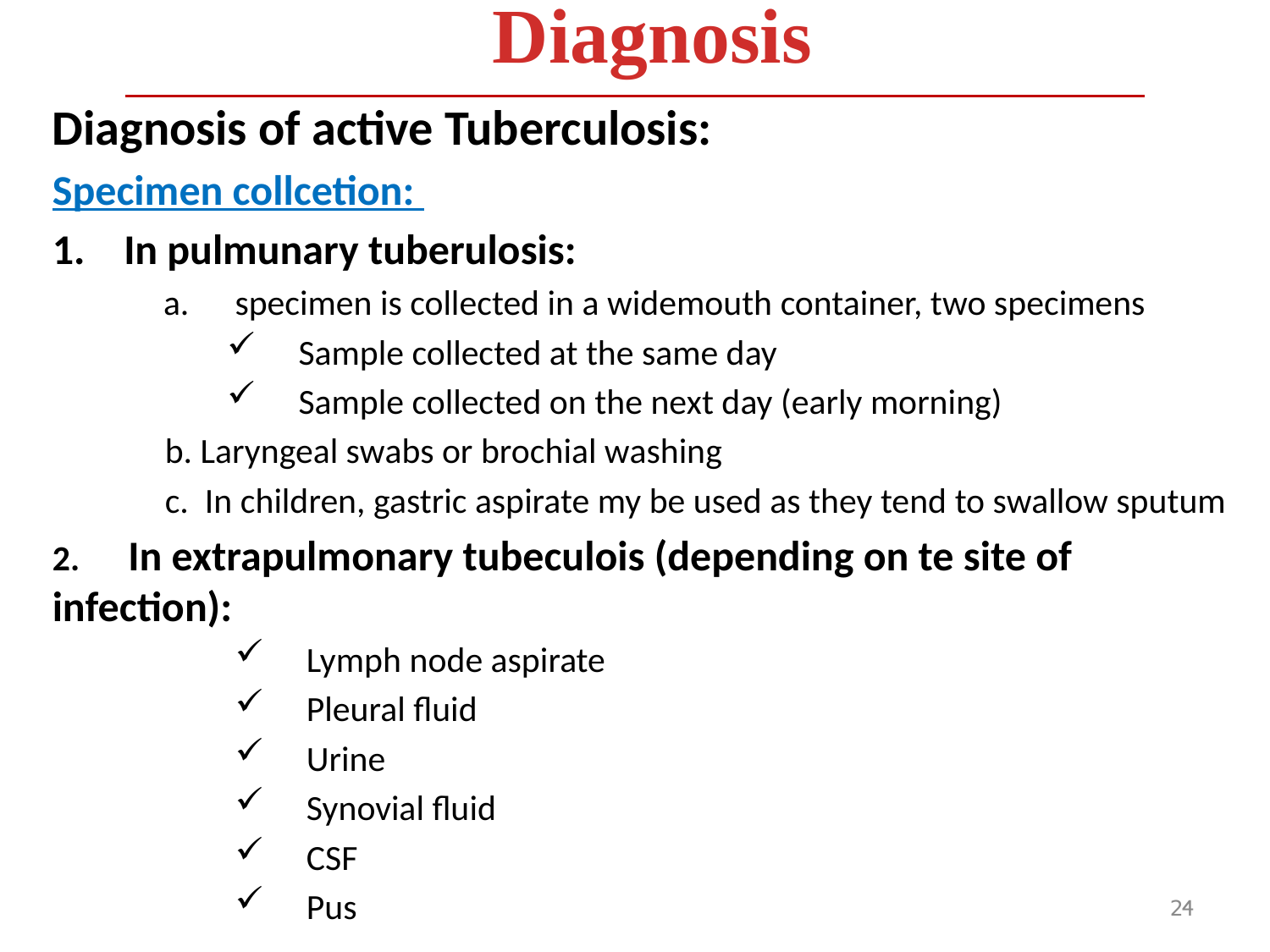

Diagnosis
Diagnosis of active Tuberculosis:
Specimen collcetion:
In pulmunary tuberulosis:
specimen is collected in a widemouth container, two specimens
Sample collected at the same day
Sample collected on the next day (early morning)
              b. Laryngeal swabs or brochial washing
              c.  In children, gastric aspirate my be used as they tend to swallow sputum
2.      In extrapulmonary tubeculois (depending on te site of infection):
Lymph node aspirate
Pleural fluid
Urine
Synovial fluid
CSF
Pus
24